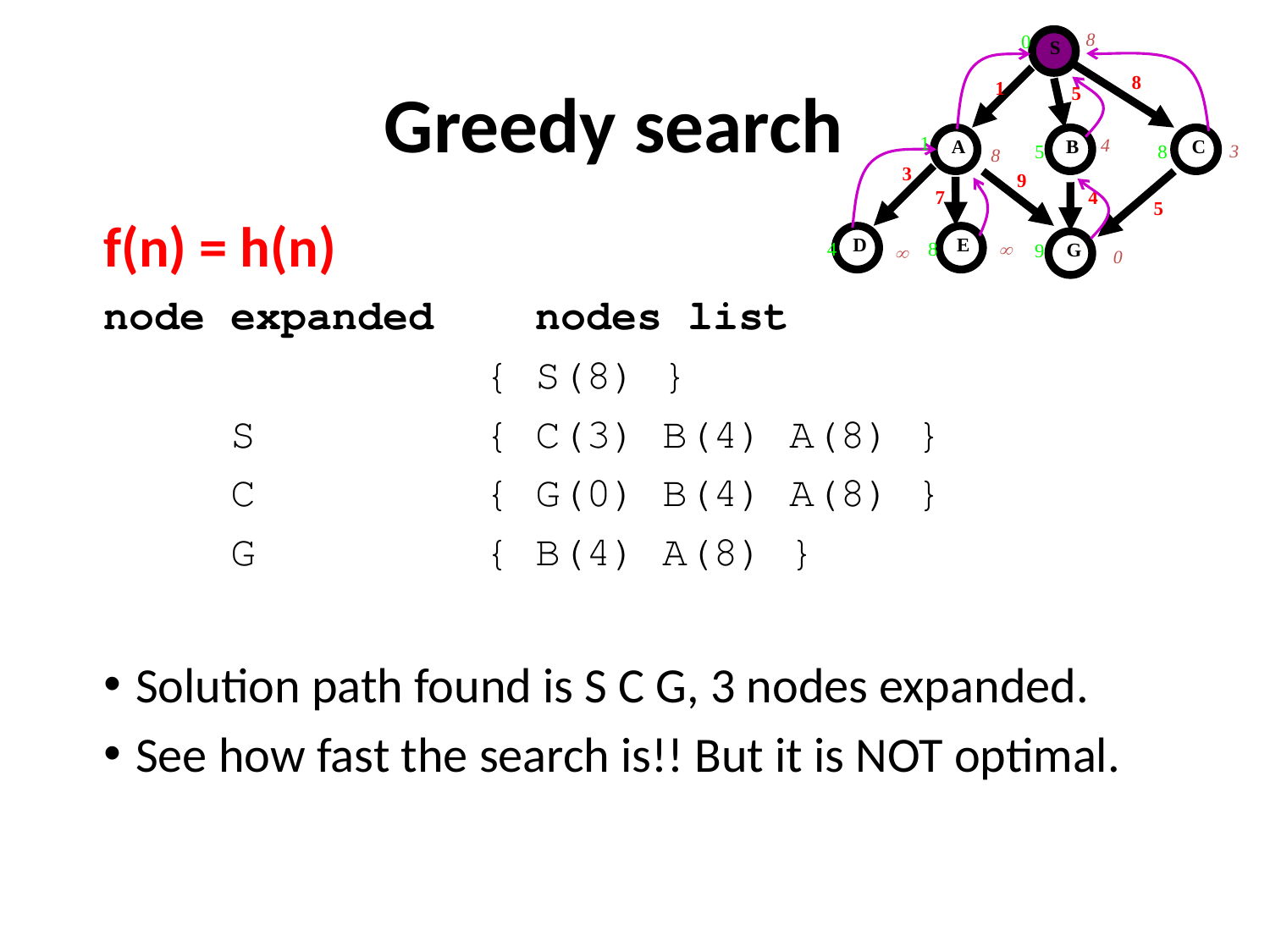

8
0

S

8

1
5

1
A
B
4
C

3
5
8
8

3
9

7
4

5

D

E
4
8
∞

G
9
∞
0
# Greedy search
f(n) = h(n)
node expanded    nodes list
               { S(8) }
     S         { C(3) B(4) A(8) }
     C         { G(0) B(4) A(8) }
     G         { B(4) A(8) }

Solution path found is S C G, 3 nodes expanded.
See how fast the search is!! But it is NOT optimal.